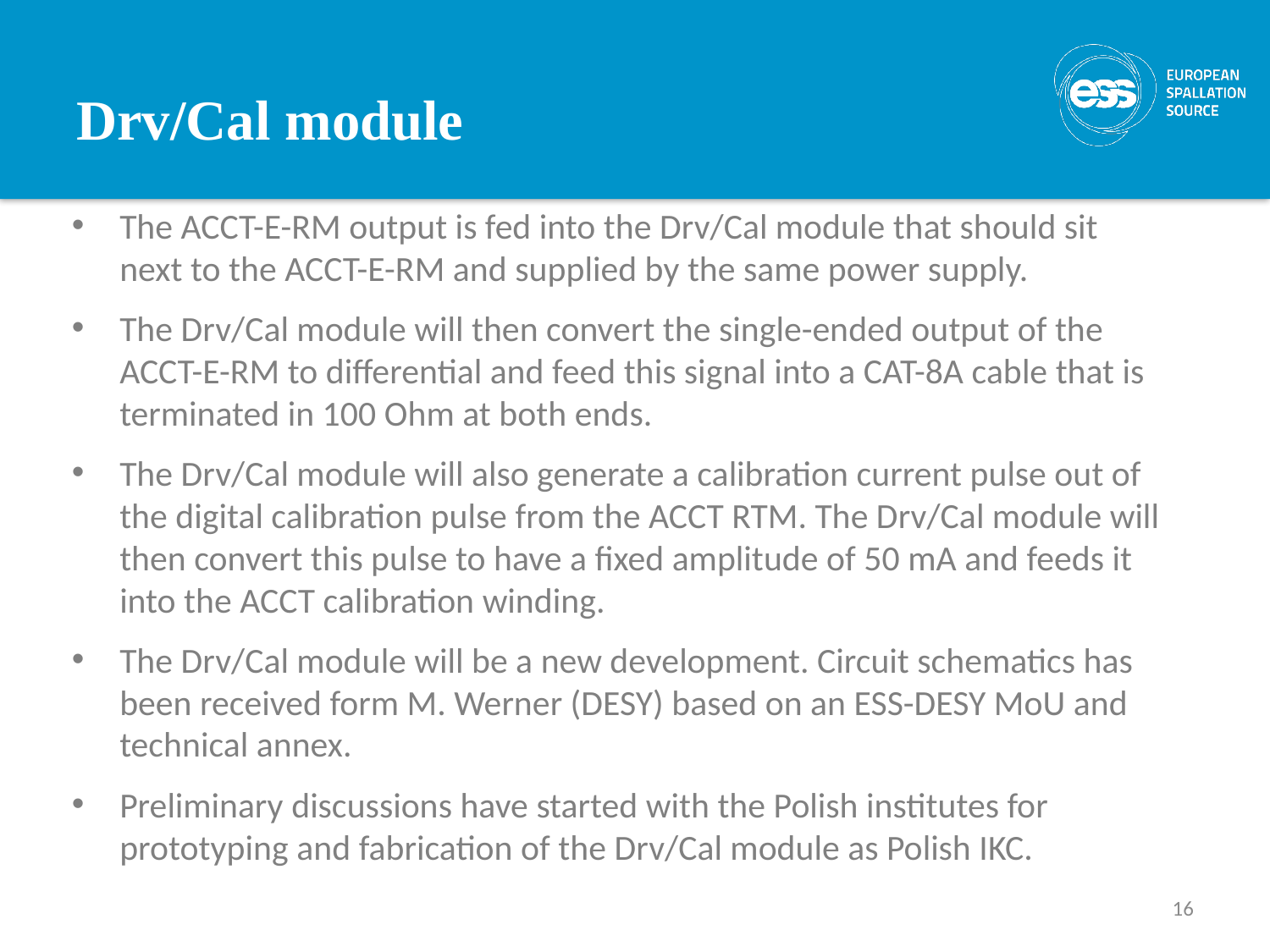

# Drv/Cal module
The ACCT-E-RM output is fed into the Drv/Cal module that should sit next to the ACCT-E-RM and supplied by the same power supply.
The Drv/Cal module will then convert the single-ended output of the ACCT-E-RM to differential and feed this signal into a CAT-8A cable that is terminated in 100 Ohm at both ends.
The Drv/Cal module will also generate a calibration current pulse out of the digital calibration pulse from the ACCT RTM. The Drv/Cal module will then convert this pulse to have a fixed amplitude of 50 mA and feeds it into the ACCT calibration winding.
The Drv/Cal module will be a new development. Circuit schematics has been received form M. Werner (DESY) based on an ESS-DESY MoU and technical annex.
Preliminary discussions have started with the Polish institutes for prototyping and fabrication of the Drv/Cal module as Polish IKC.

16